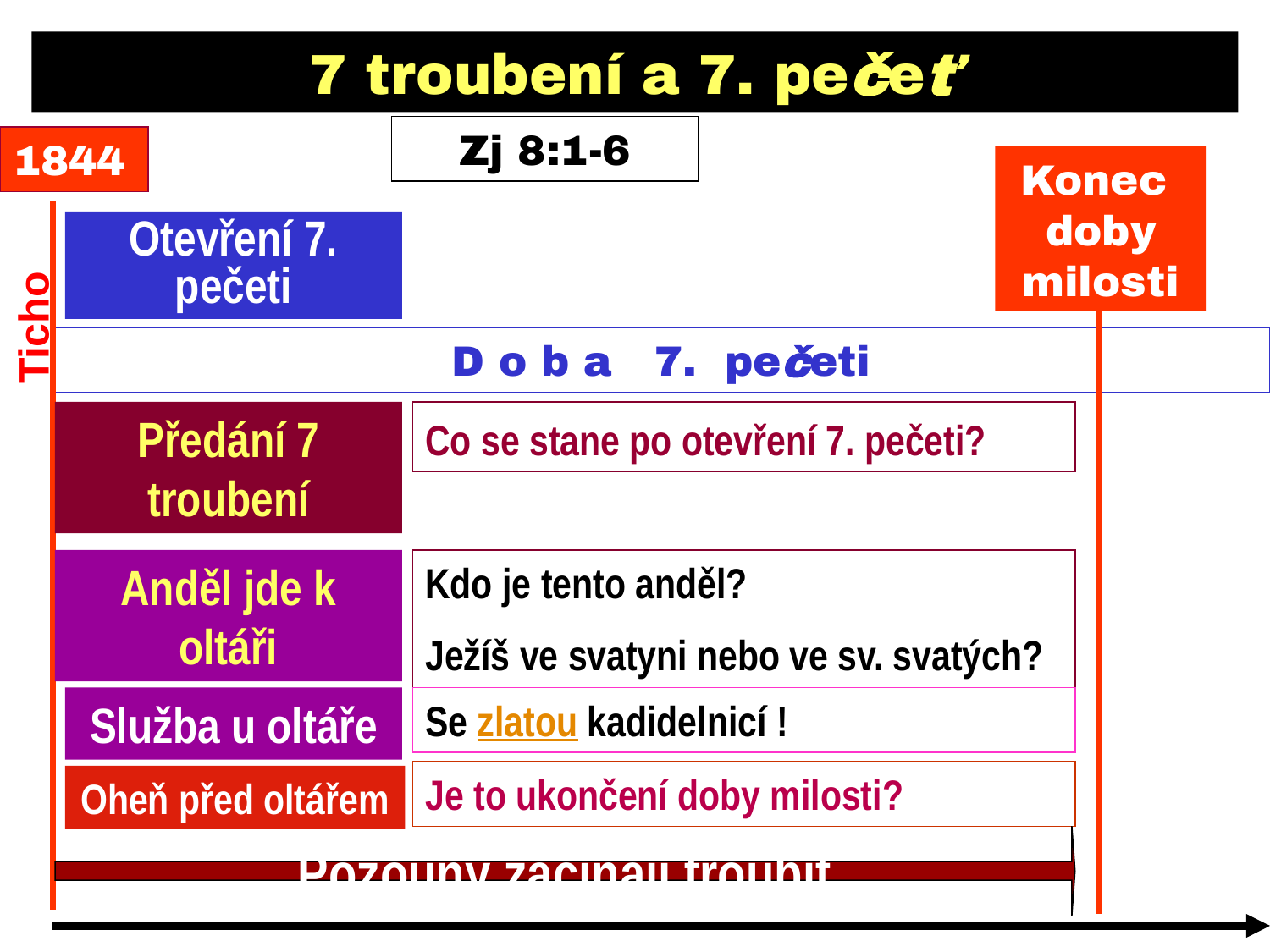

7 troubení a 7. pečeť
Zj 8:1-6
1844
Konec  doby milosti
Otevření 7. pečeti
Ticho
D o b a   7.  pečeti
Předání 7 troubení
Co se stane po otevření 7. pečeti?
Anděl jde k oltáři
Kdo je tento anděl?
Ježíš ve svatyni nebo ve sv. svatých?
Služba u oltáře
Se zlatou kadidelnicí !
Je to ukončení doby milosti?
Oheň před oltářem
Pozouny začínají troubit